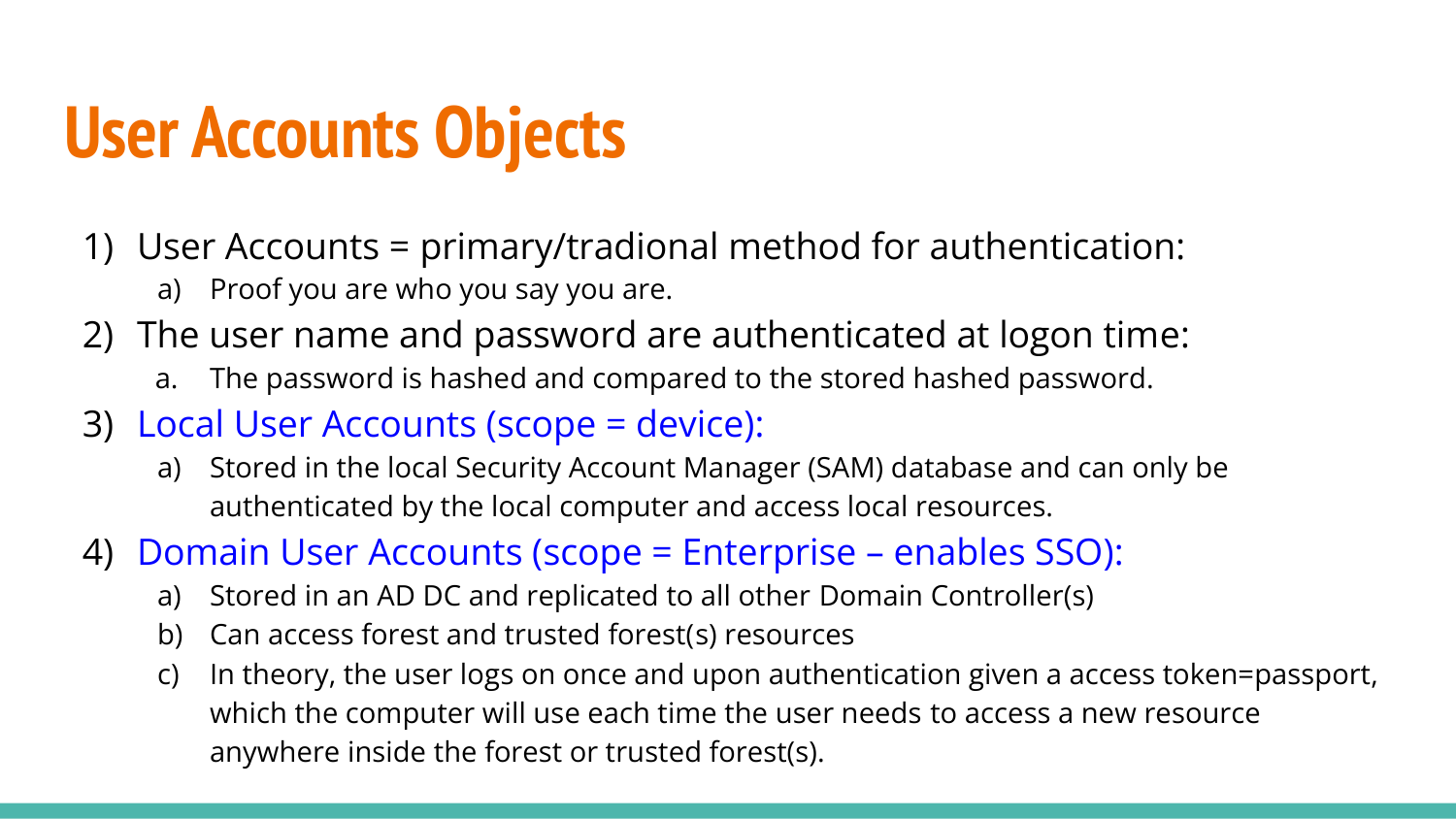

# User Accounts Objects
User Accounts = primary/tradional method for authentication:
Proof you are who you say you are.
The user name and password are authenticated at logon time:
The password is hashed and compared to the stored hashed password.
Local User Accounts (scope = device):
Stored in the local Security Account Manager (SAM) database and can only be authenticated by the local computer and access local resources.
Domain User Accounts (scope = Enterprise – enables SSO):
Stored in an AD DC and replicated to all other Domain Controller(s)
Can access forest and trusted forest(s) resources
In theory, the user logs on once and upon authentication given a access token=passport, which the computer will use each time the user needs to access a new resource anywhere inside the forest or trusted forest(s).